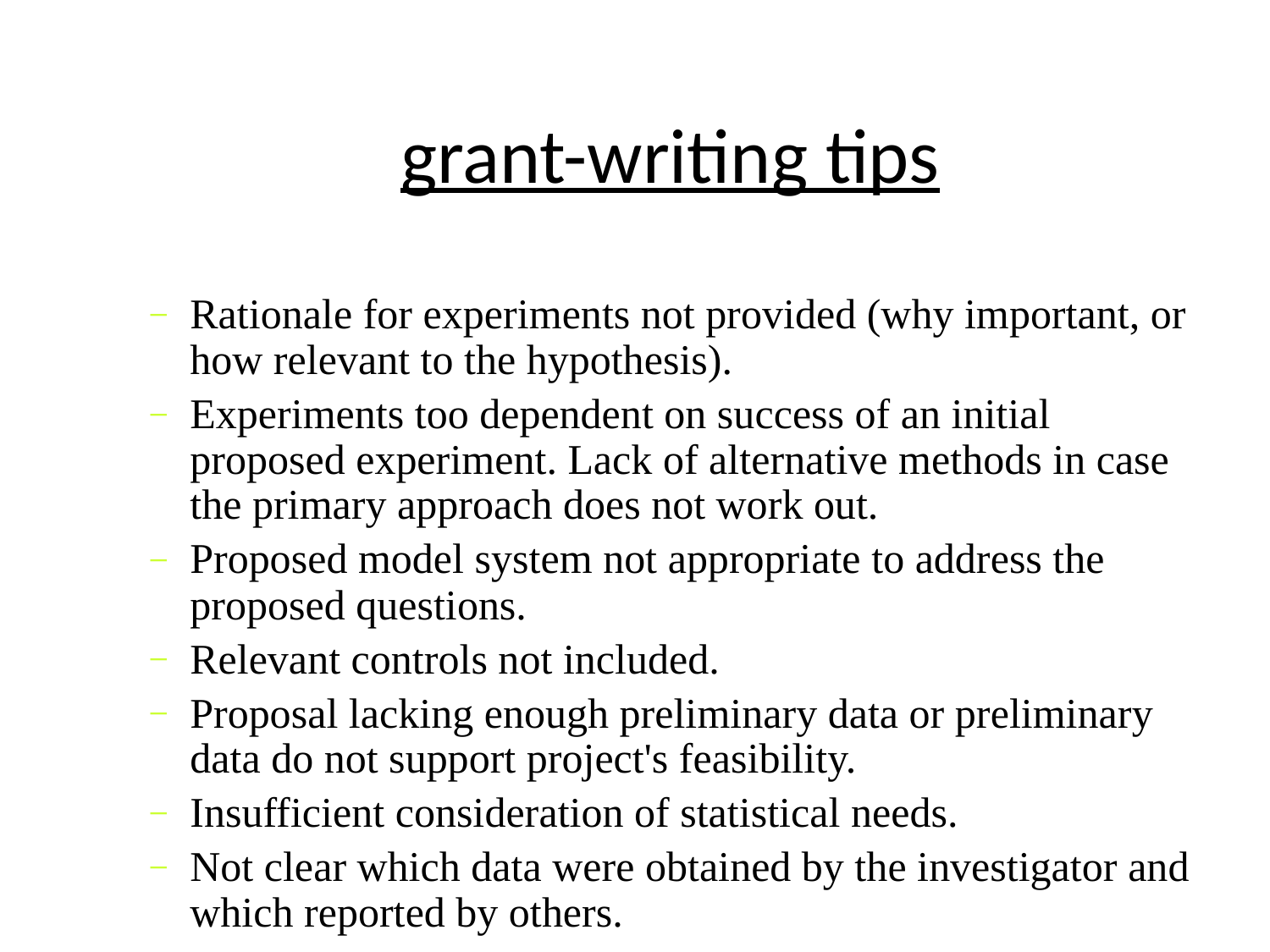

# grant-writing tips
Rationale for experiments not provided (why important, or how relevant to the hypothesis).
Experiments too dependent on success of an initial proposed experiment. Lack of alternative methods in case the primary approach does not work out.
Proposed model system not appropriate to address the proposed questions.
Relevant controls not included.
Proposal lacking enough preliminary data or preliminary data do not support project's feasibility.
Insufficient consideration of statistical needs.
Not clear which data were obtained by the investigator and which reported by others.